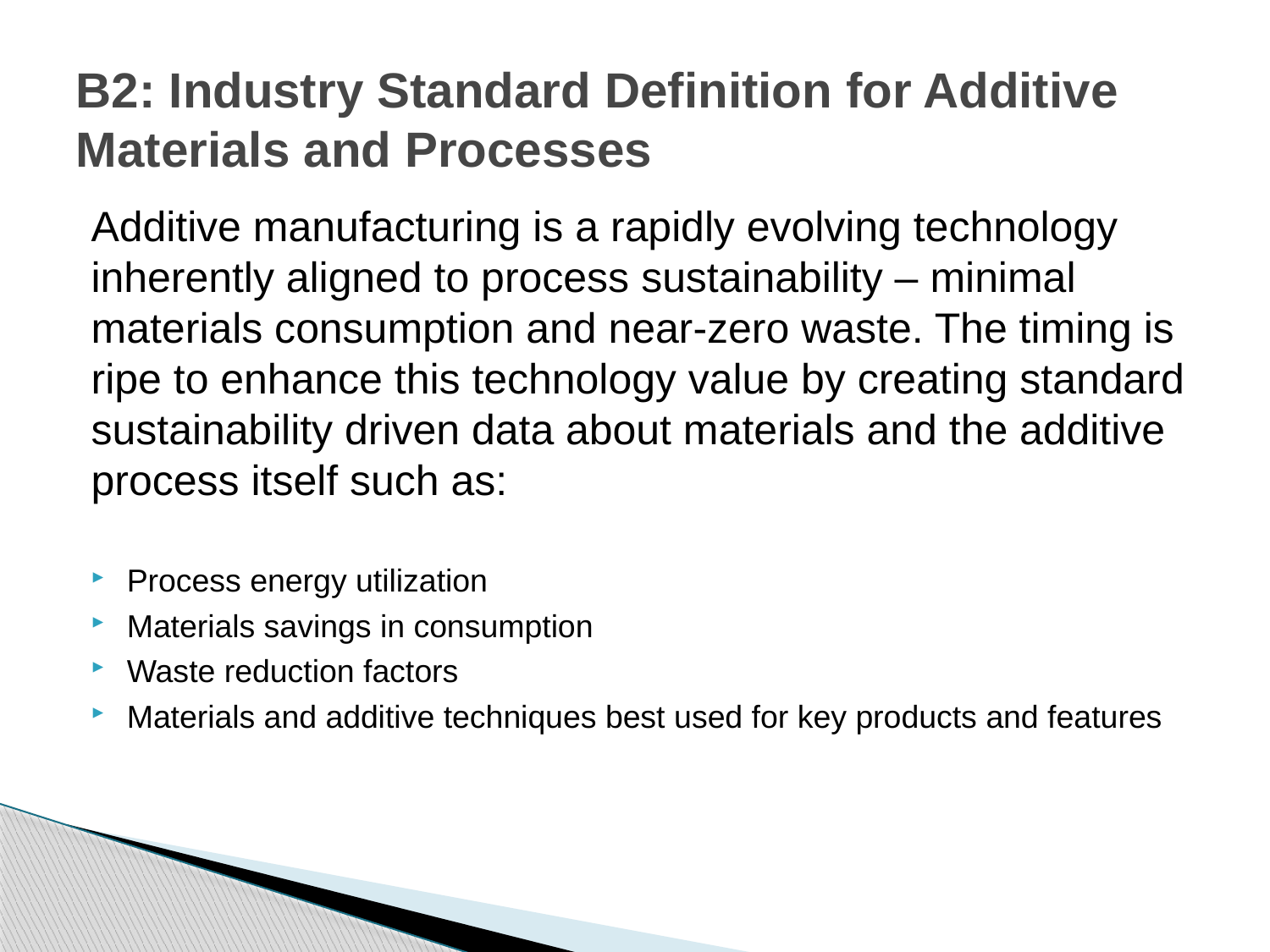

# B2: Industry Standard Definition for Additive Materials and Processes
Additive manufacturing is a rapidly evolving technology inherently aligned to process sustainability – minimal materials consumption and near-zero waste. The timing is ripe to enhance this technology value by creating standard sustainability driven data about materials and the additive process itself such as:

Process energy utilization
Materials savings in consumption
Waste reduction factors
Materials and additive techniques best used for key products and features